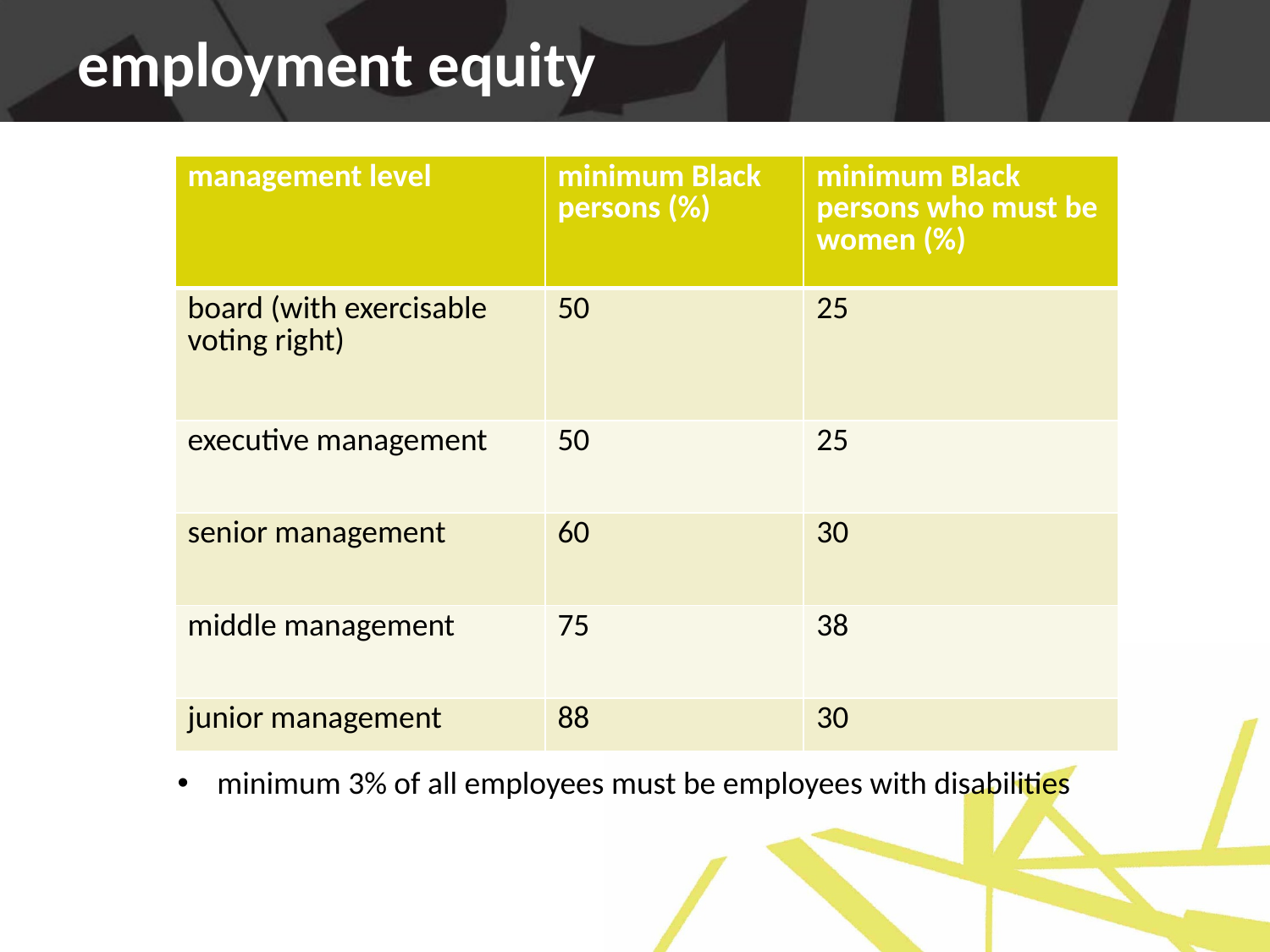

# employment equity
| management level | minimum Black persons (%) | minimum Black persons who must be women (%) |
| --- | --- | --- |
| board (with exercisable voting right) | 50 | 25 |
| executive management | 50 | 25 |
| senior management | 60 | 30 |
| middle management | 75 | 38 |
| junior management | 88 | 30 |
minimum 3% of all employees must be employees with disabilities